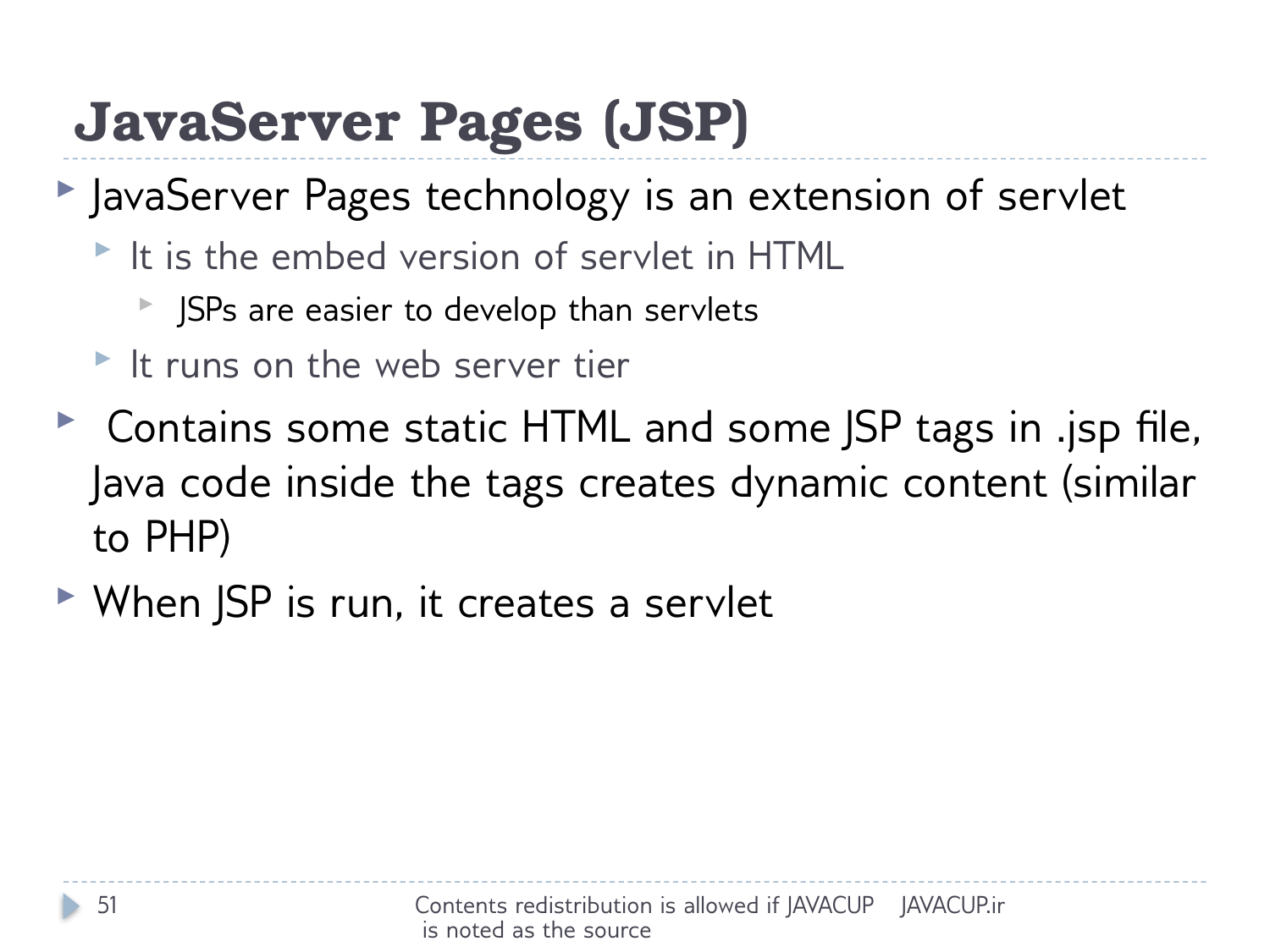

# JavaServer Pages (JSP)
JavaServer Pages technology is an extension of servlet
It is the embed version of servlet in HTML
 JSPs are easier to develop than servlets
It runs on the web server tier
 Contains some static HTML and some JSP tags in .jsp file, Java code inside the tags creates dynamic content (similar to PHP)
When JSP is run, it creates a servlet
51
Contents redistribution is allowed if JAVACUP is noted as the source
JAVACUP.ir